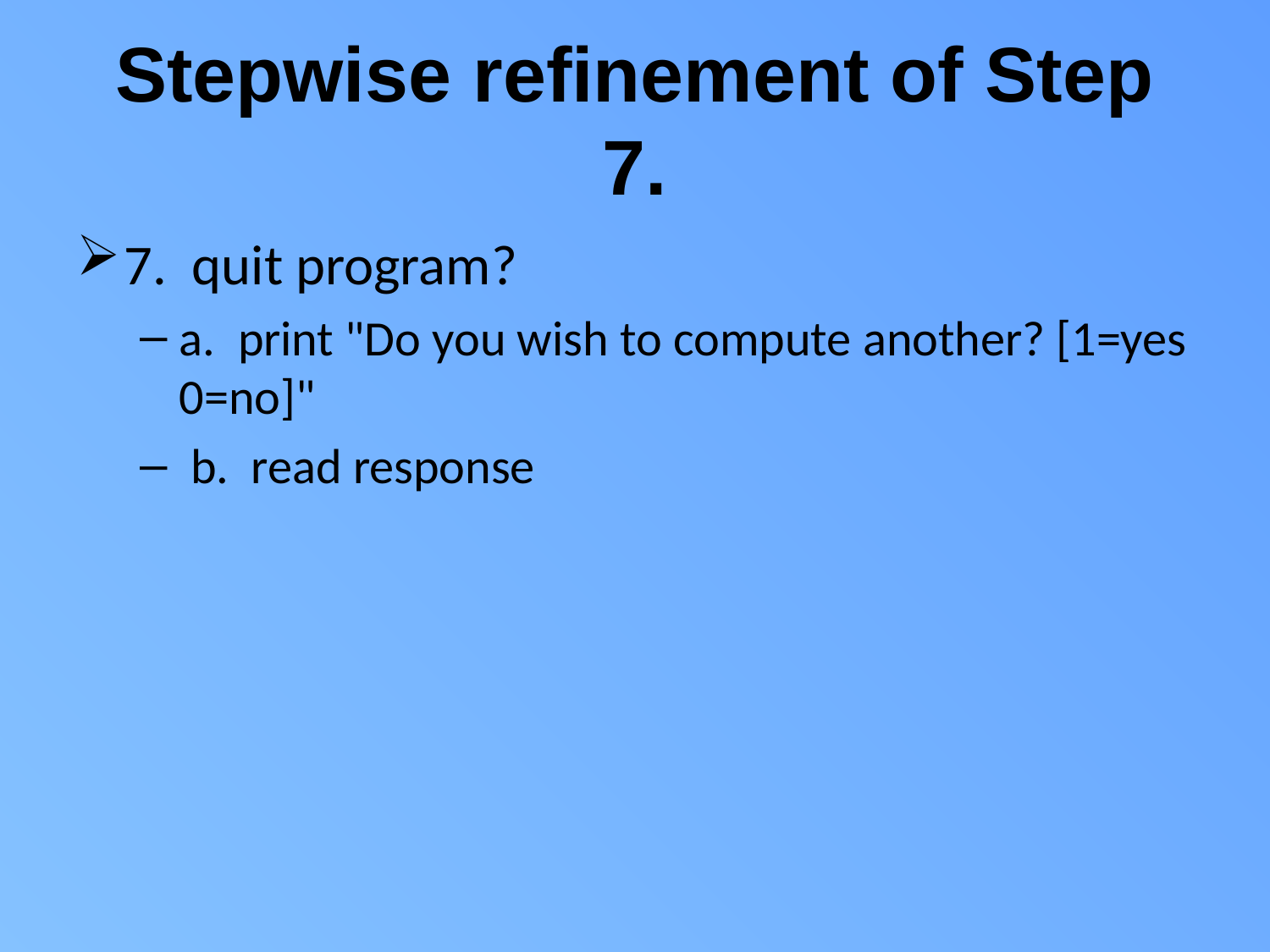

# Stepwise refinement of Step 7.
7.  quit program?
a.  print "Do you wish to compute another? [1=yes 0=no]"
 b.  read response